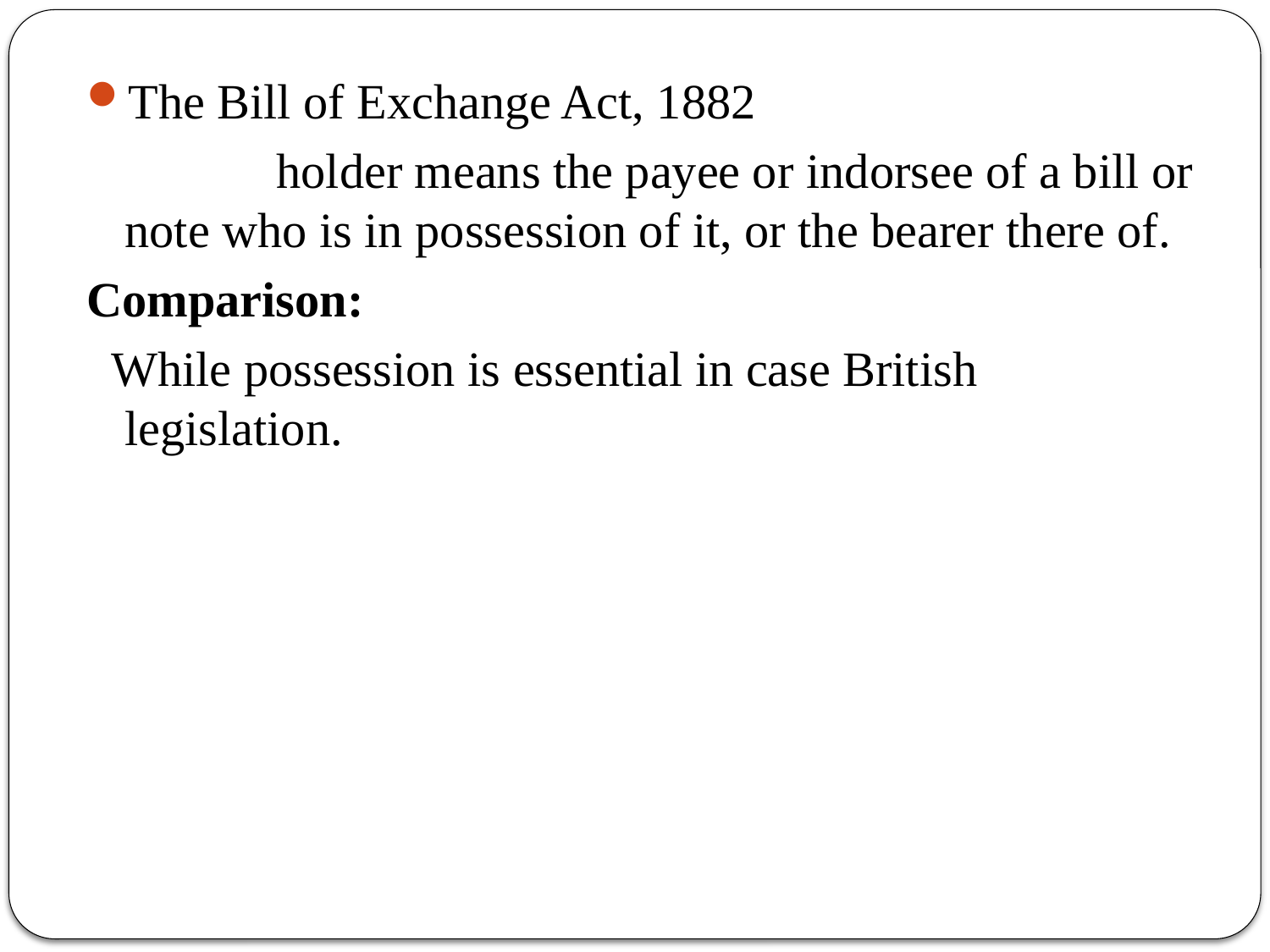

The Bill of Exchange Act, 1882
		  holder means the payee or indorsee of a bill or note who is in possession of it, or the bearer there of.
Comparison:
  While possession is essential in case British legislation.